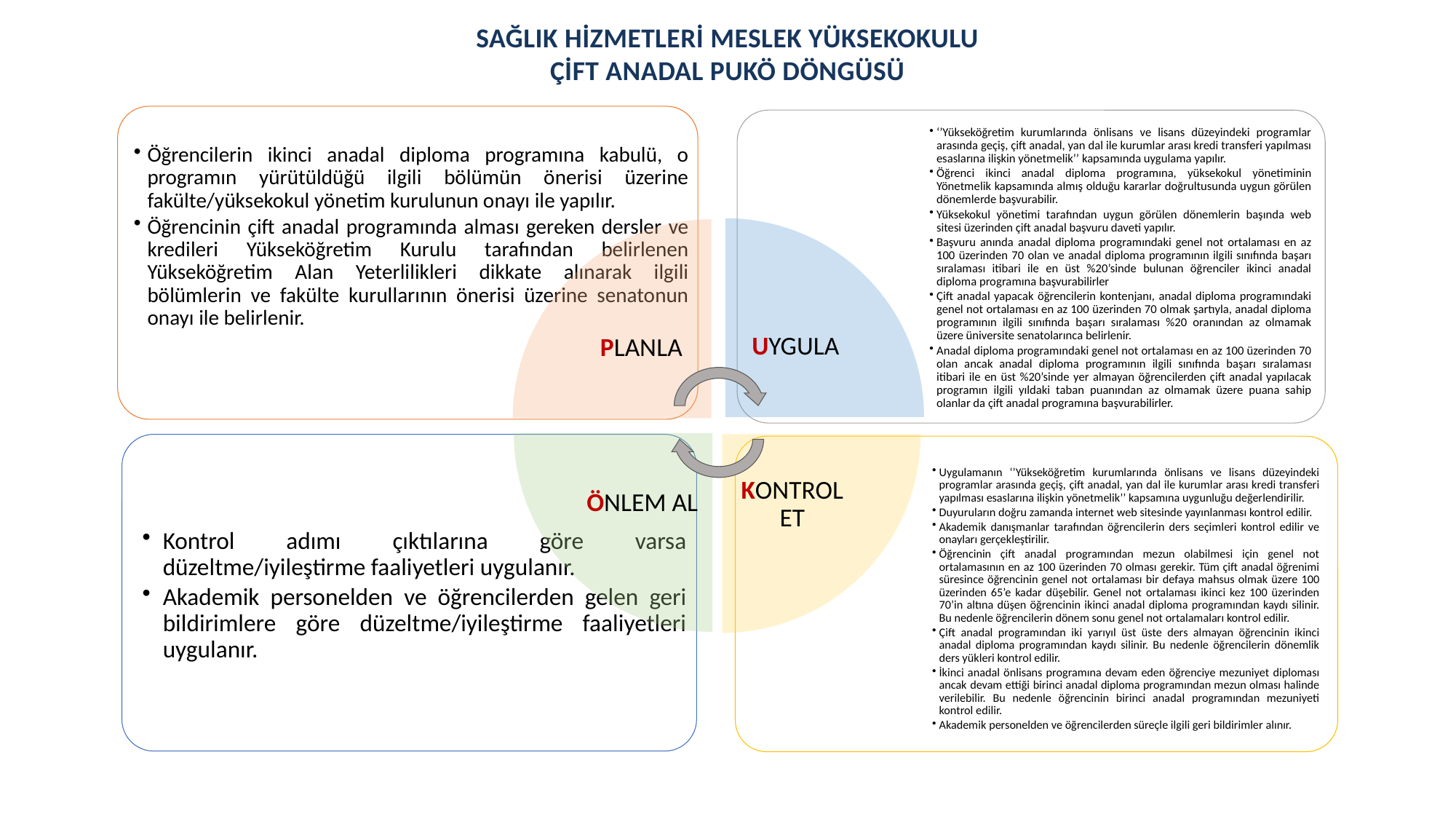

SAĞLIK HİZMETLERİ MESLEK YÜKSEKOKULU
ÇİFT ANADAL PUKÖ DÖNGÜSÜ
Uygulamanın ‘’Yükseköğretim kurumlarında önlisans ve lisans düzeyindeki programlar arasında geçiş, çift anadal, yan dal ile kurumlar arası kredi transferi yapılması esaslarına ilişkin yönetmelik’’ kapsamına uygunluğu değerlendirilir.
Duyuruların doğru zamanda internet web sitesinde yayınlanması kontrol edilir.
Akademik danışmanlar tarafından öğrencilerin ders seçimleri kontrol edilir ve onayları gerçekleştirilir.
Öğrencinin çift anadal programından mezun olabilmesi için genel not ortalamasının en az 100 üzerinden 70 olması gerekir. Tüm çift anadal öğrenimi süresince öğrencinin genel not ortalaması bir defaya mahsus olmak üzere 100 üzerinden 65’e kadar düşebilir. Genel not ortalaması ikinci kez 100 üzerinden 70’in altına düşen öğrencinin ikinci anadal diploma programından kaydı silinir. Bu nedenle öğrencilerin dönem sonu genel not ortalamaları kontrol edilir.
Çift anadal programından iki yarıyıl üst üste ders almayan öğrencinin ikinci anadal diploma programından kaydı silinir. Bu nedenle öğrencilerin dönemlik ders yükleri kontrol edilir.
İkinci anadal önlisans programına devam eden öğrenciye mezuniyet diploması ancak devam ettiği birinci anadal diploma programından mezun olması halinde verilebilir. Bu nedenle öğrencinin birinci anadal programından mezuniyeti kontrol edilir.
Akademik personelden ve öğrencilerden süreçle ilgili geri bildirimler alınır.
Kontrol adımı çıktılarına göre varsa düzeltme/iyileştirme faaliyetleri uygulanır.
Akademik personelden ve öğrencilerden gelen geri bildirimlere göre düzeltme/iyileştirme faaliyetleri uygulanır.
‘’Yükseköğretim kurumlarında önlisans ve lisans düzeyindeki programlar arasında geçiş, çift anadal, yan dal ile kurumlar arası kredi transferi yapılması esaslarına ilişkin yönetmelik’’ kapsamında uygulama yapılır.
Öğrenci ikinci anadal diploma programına, yüksekokul yönetiminin Yönetmelik kapsamında almış olduğu kararlar doğrultusunda uygun görülen dönemlerde başvurabilir.
Yüksekokul yönetimi tarafından uygun görülen dönemlerin başında web sitesi üzerinden çift anadal başvuru daveti yapılır.
Başvuru anında anadal diploma programındaki genel not ortalaması en az 100 üzerinden 70 olan ve anadal diploma programının ilgili sınıfında başarı sıralaması itibari ile en üst %20’sinde bulunan öğrenciler ikinci anadal diploma programına başvurabilirler
Çift anadal yapacak öğrencilerin kontenjanı, anadal diploma programındaki genel not ortalaması en az 100 üzerinden 70 olmak şartıyla, anadal diploma programının ilgili sınıfında başarı sıralaması %20 oranından az olmamak üzere üniversite senatolarınca belirlenir.
Anadal diploma programındaki genel not ortalaması en az 100 üzerinden 70 olan ancak anadal diploma programının ilgili sınıfında başarı sıralaması itibari ile en üst %20’sinde yer almayan öğrencilerden çift anadal yapılacak programın ilgili yıldaki taban puanından az olmamak üzere puana sahip olanlar da çift anadal programına başvurabilirler.
Öğrencilerin ikinci anadal diploma programına kabulü, o programın yürütüldüğü ilgili bölümün önerisi üzerine fakülte/yüksekokul yönetim kurulunun onayı ile yapılır.
Öğrencinin çift anadal programında alması gereken dersler ve kredileri Yükseköğretim Kurulu tarafından belirlenen Yükseköğretim Alan Yeterlilikleri dikkate alınarak ilgili bölümlerin ve fakülte kurullarının önerisi üzerine senatonun onayı ile belirlenir.
PLANLA
UYGULA
KONTROL ET
ÖNLEM AL